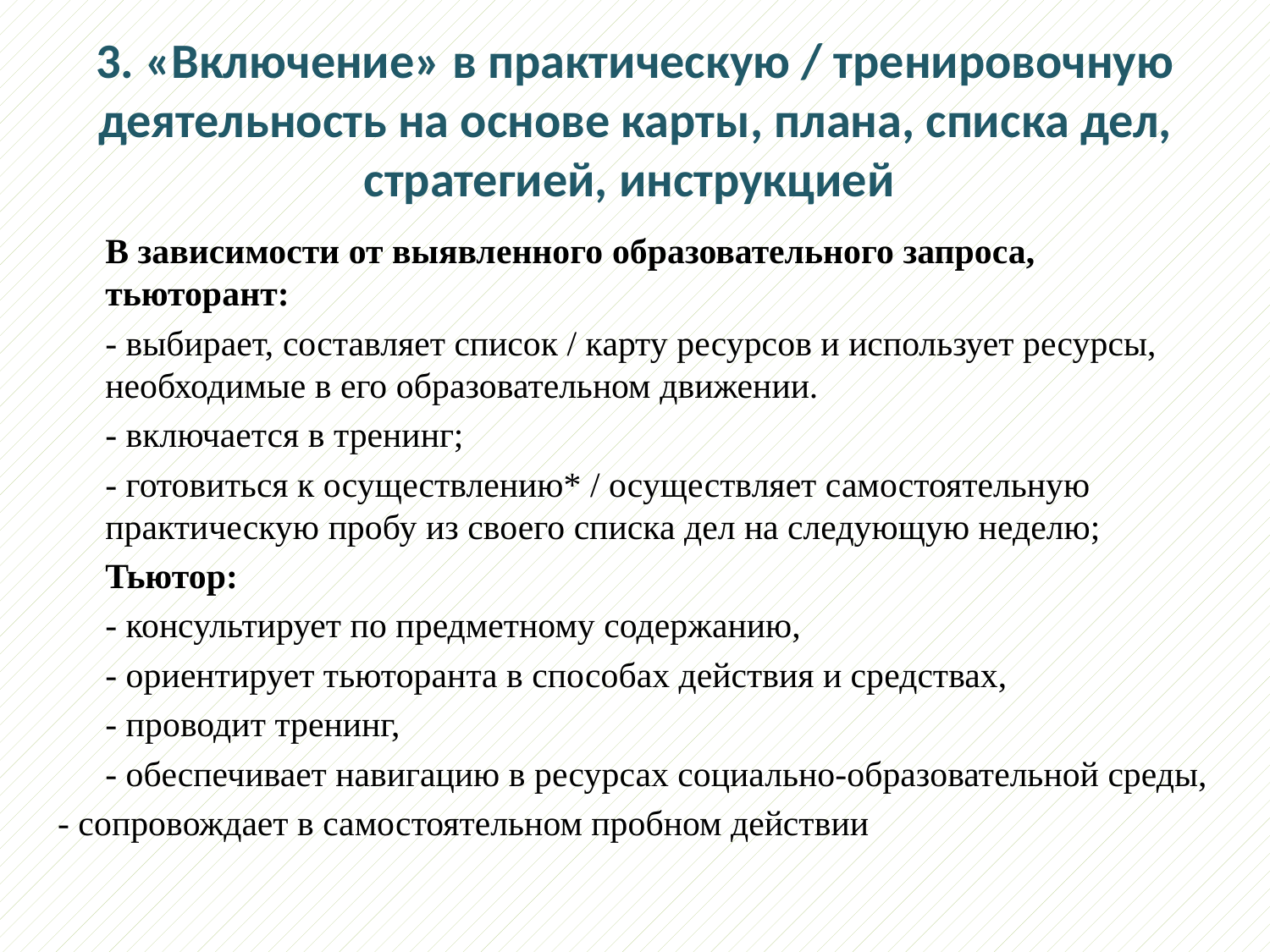

# 3. «Включение» в практическую / тренировочную деятельность на основе карты, плана, списка дел, стратегией, инструкцией
В зависимости от выявленного образовательного запроса, тьюторант:
- выбирает, составляет список / карту ресурсов и использует ресурсы, необходимые в его образовательном движении.
- включается в тренинг;
- готовиться к осуществлению* / осуществляет самостоятельную практическую пробу из своего списка дел на следующую неделю;
Тьютор:
- консультирует по предметному содержанию,
- ориентирует тьюторанта в способах действия и средствах,
- проводит тренинг,
- обеспечивает навигацию в ресурсах социально-образовательной среды,
- сопровождает в самостоятельном пробном действии